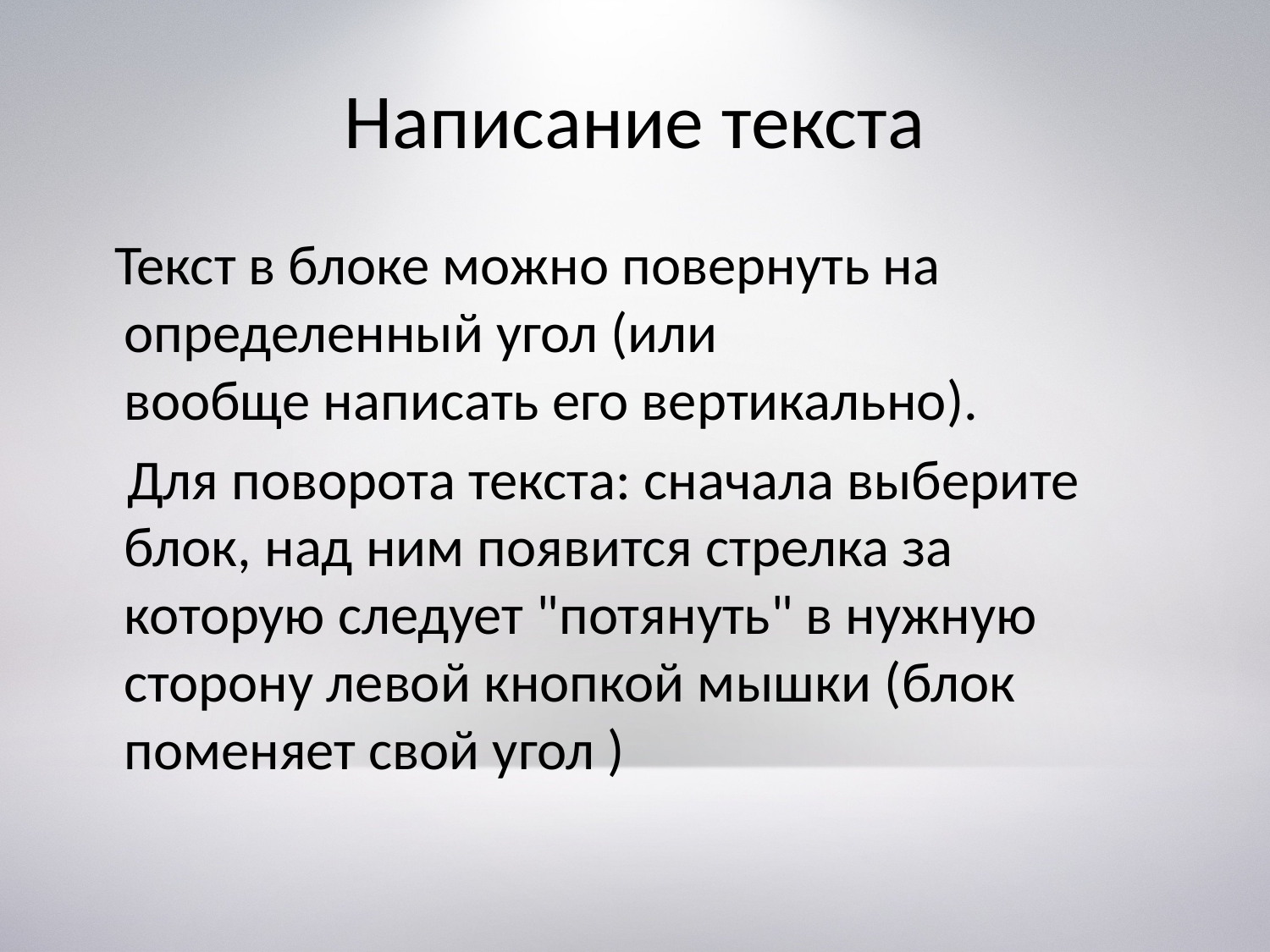

# Написание текста
   Текст в блоке можно повернуть на определенный угол (или вообще написать его вертикально).
    Для поворота текста: сначала выберите блок, над ним появится стрелка за которую следует "потянуть" в нужную сторону левой кнопкой мышки (блок поменяет свой угол )